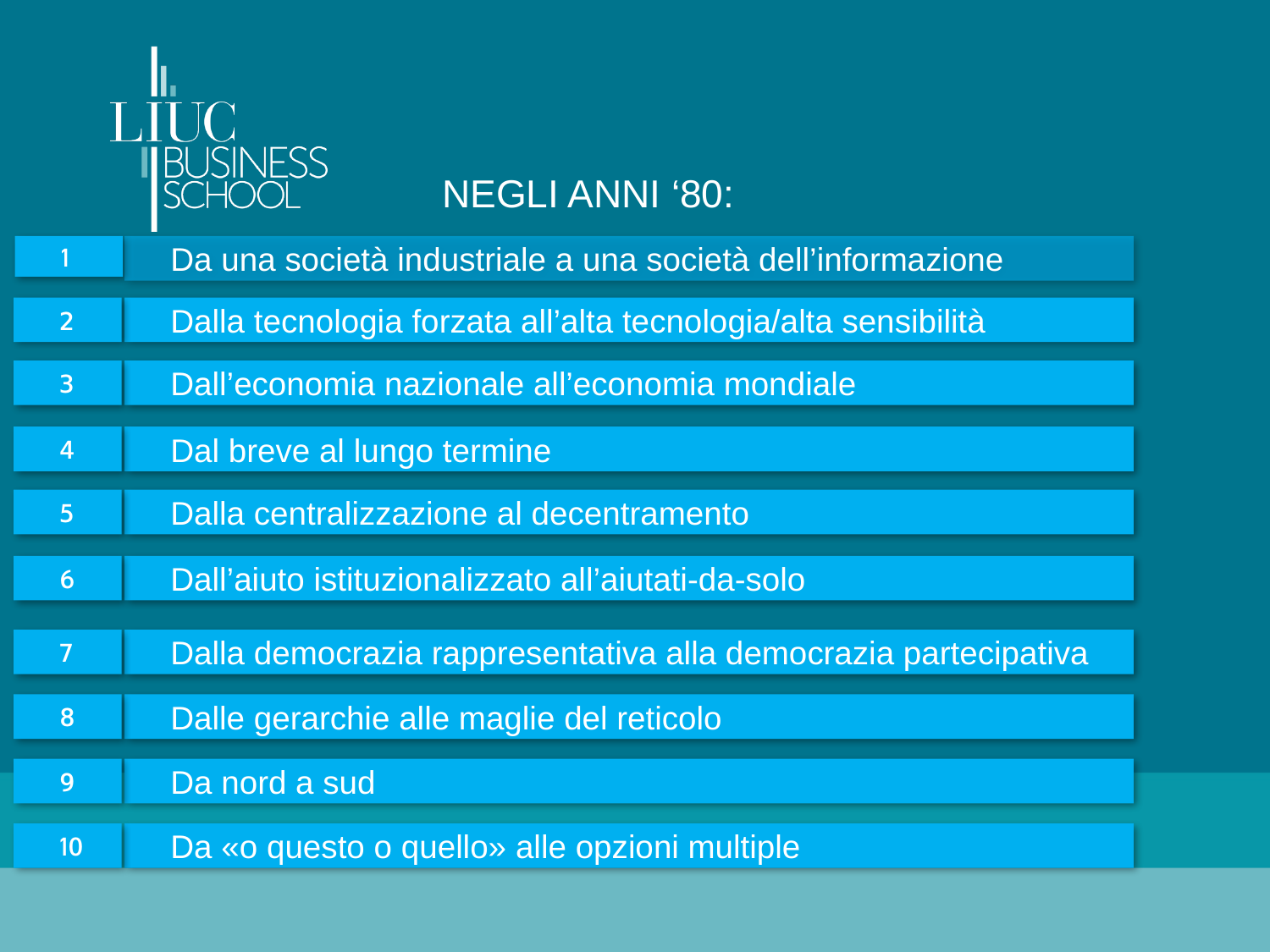

NEGLI ANNI ‘80:
1
Da una società industriale a una società dell’informazione
2
Dalla tecnologia forzata all’alta tecnologia/alta sensibilità
3
Dall’economia nazionale all’economia mondiale
4
Dal breve al lungo termine
5
Dalla centralizzazione al decentramento
6
Dall’aiuto istituzionalizzato all’aiutati-da-solo
7
Dalla democrazia rappresentativa alla democrazia partecipativa
8
Dalle gerarchie alle maglie del reticolo
9
Da nord a sud
10
Da «o questo o quello» alle opzioni multiple